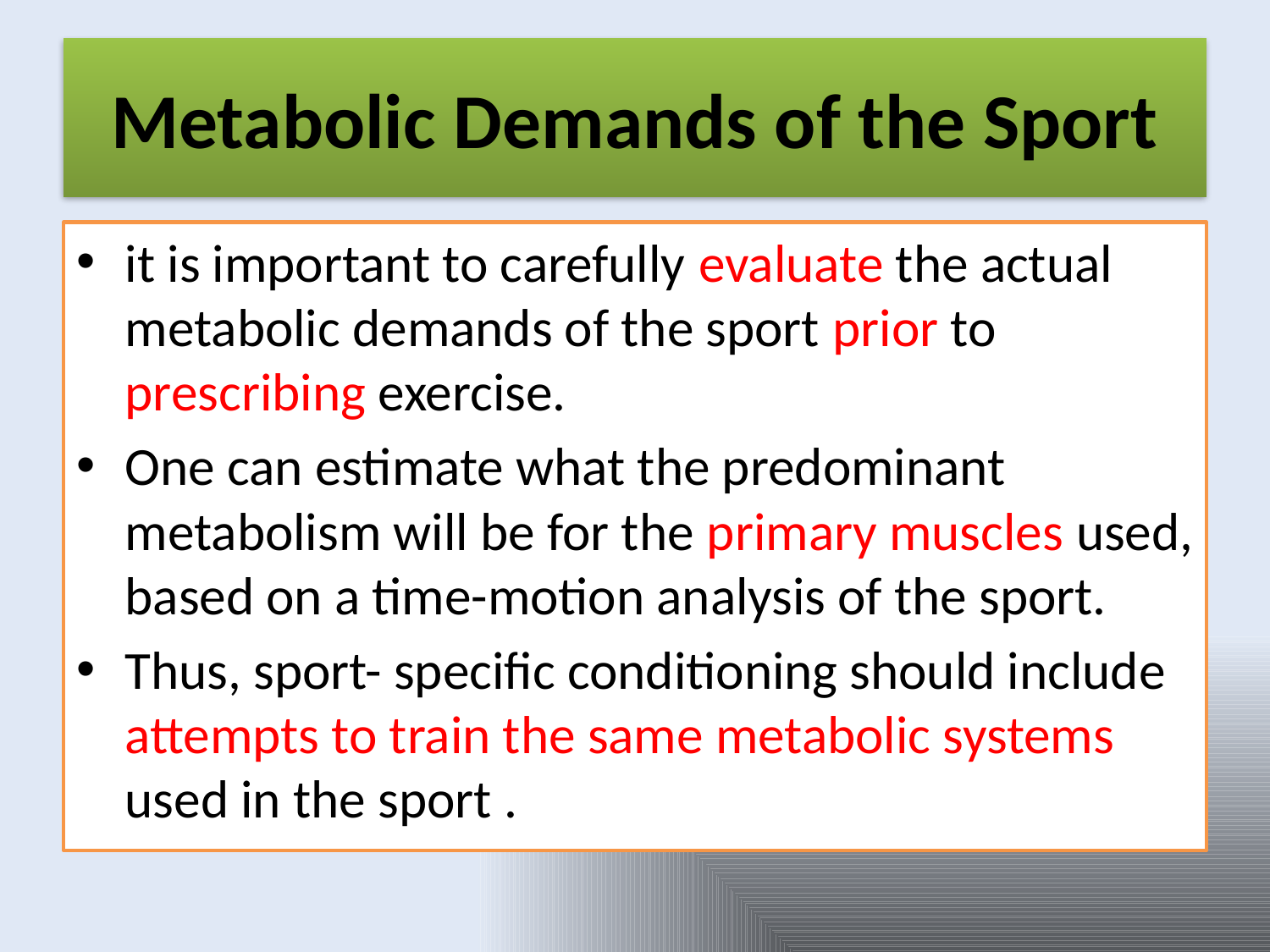

# Metabolic Demands of the Sport
it is important to carefully evaluate the actual metabolic demands of the sport prior to prescribing exercise.
One can estimate what the predominant metabolism will be for the primary muscles used, based on a time-motion analysis of the sport.
Thus, sport- specific conditioning should include attempts to train the same metabolic systems used in the sport .